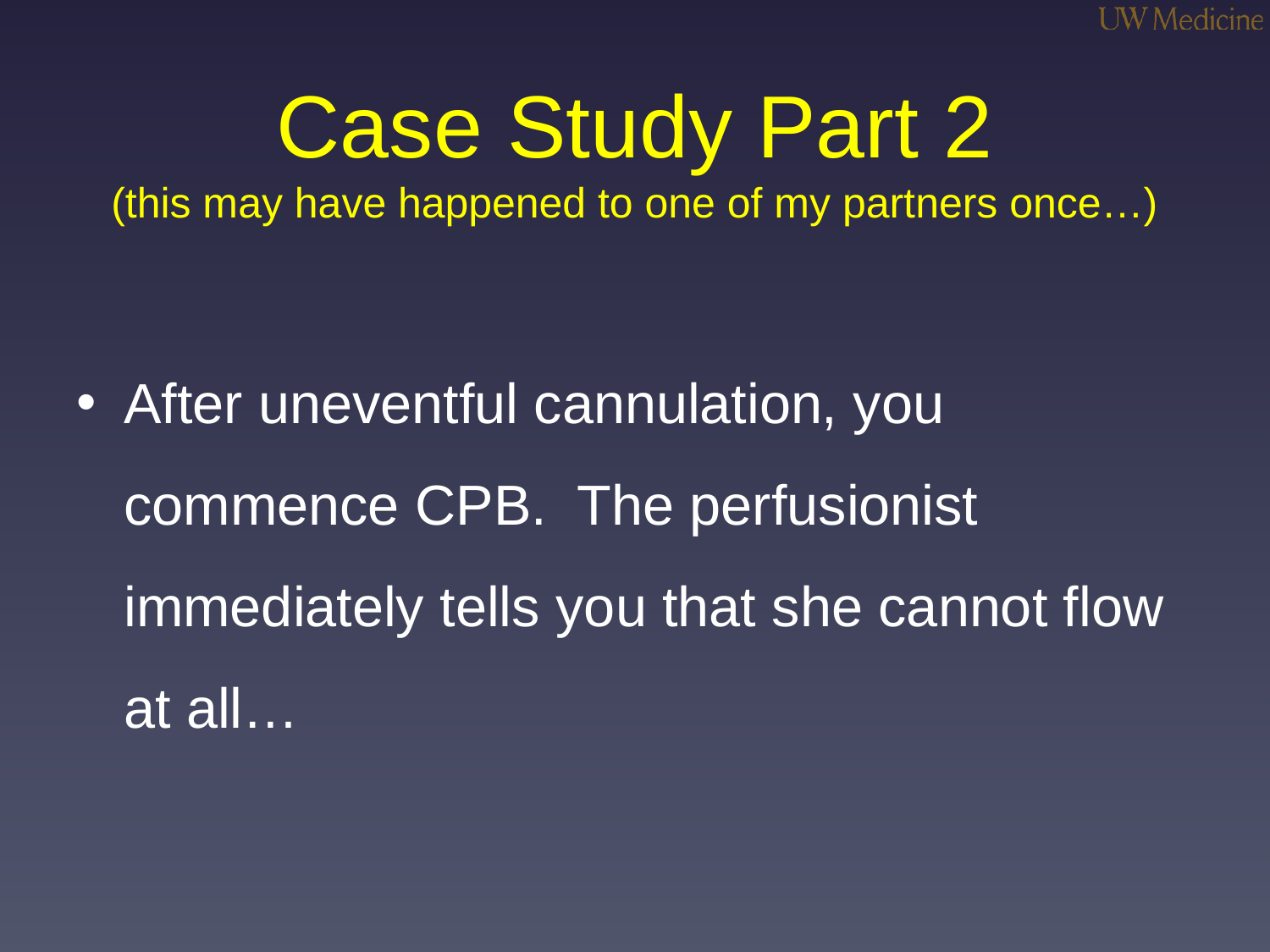

# Case Study Part 2 (this may have happened to one of my partners once…)
After uneventful cannulation, you commence CPB.  The perfusionist immediately tells you that she cannot flow at all…